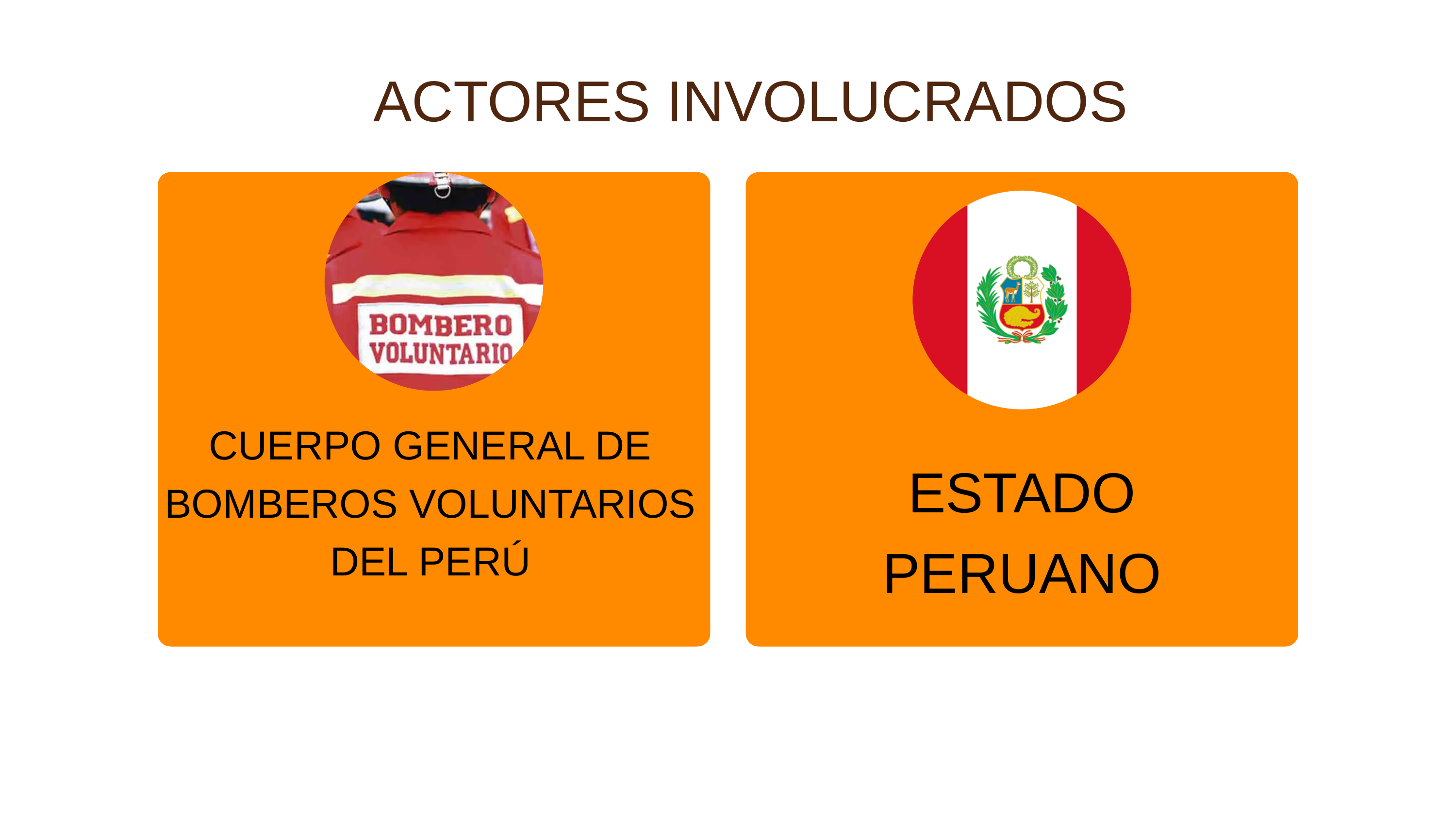

ACTORES INVOLUCRADOS

CUERPO GENERAL DE BOMBEROS VOLUNTARIOS DEL PERÚ
ESTADO PERUANO